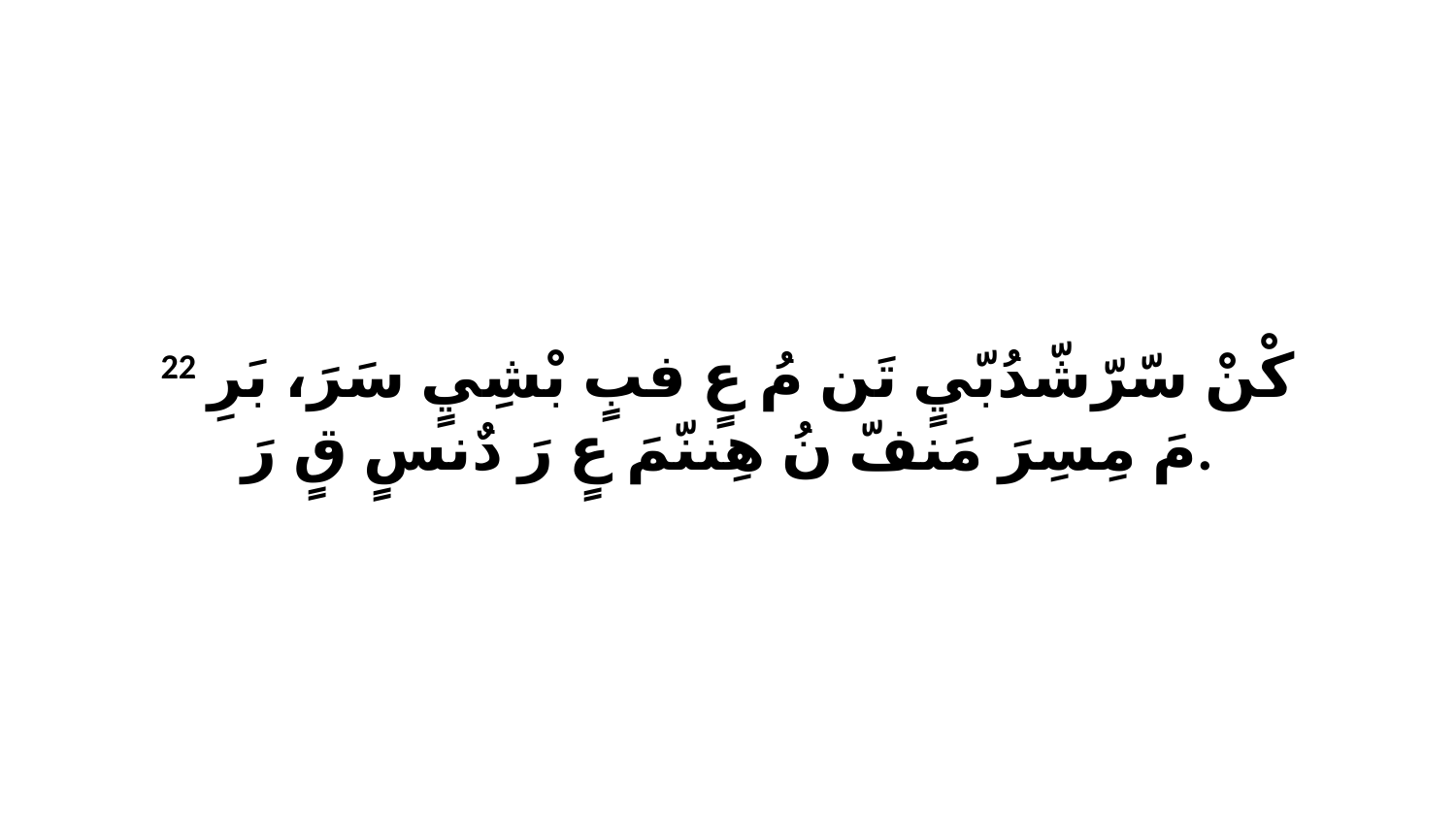

22 كْنْ سّرّشّدُبّيٍ تَن مُ عٍ فبٍ بْشِيٍ سَرَ، بَرِ مَ مِسِرَ مَنفّ نُ هِننّمَ عٍ رَ دٌنسٍ قٍ رَ.